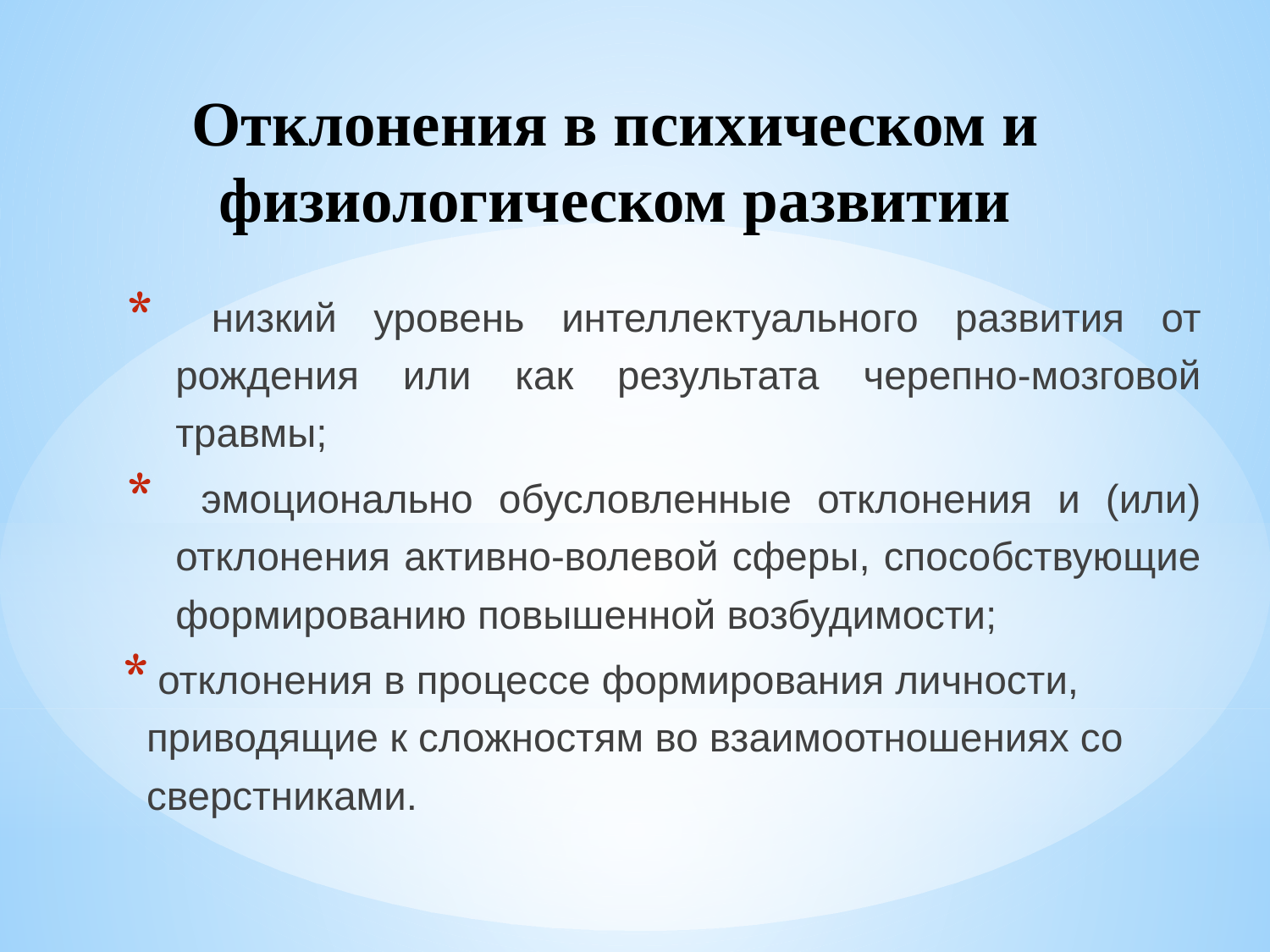

# Отклонения в психическом и физиологическом развитии
 низкий уровень интеллектуального развития от рождения или как результата черепно-мозговой травмы;
 эмоционально обусловленные отклонения и (или) отклонения активно-волевой сферы, способствующие формированию повышенной возбудимости;
 отклонения в процессе формирования личности, приводящие к сложностям во взаимоотношениях со сверстниками.